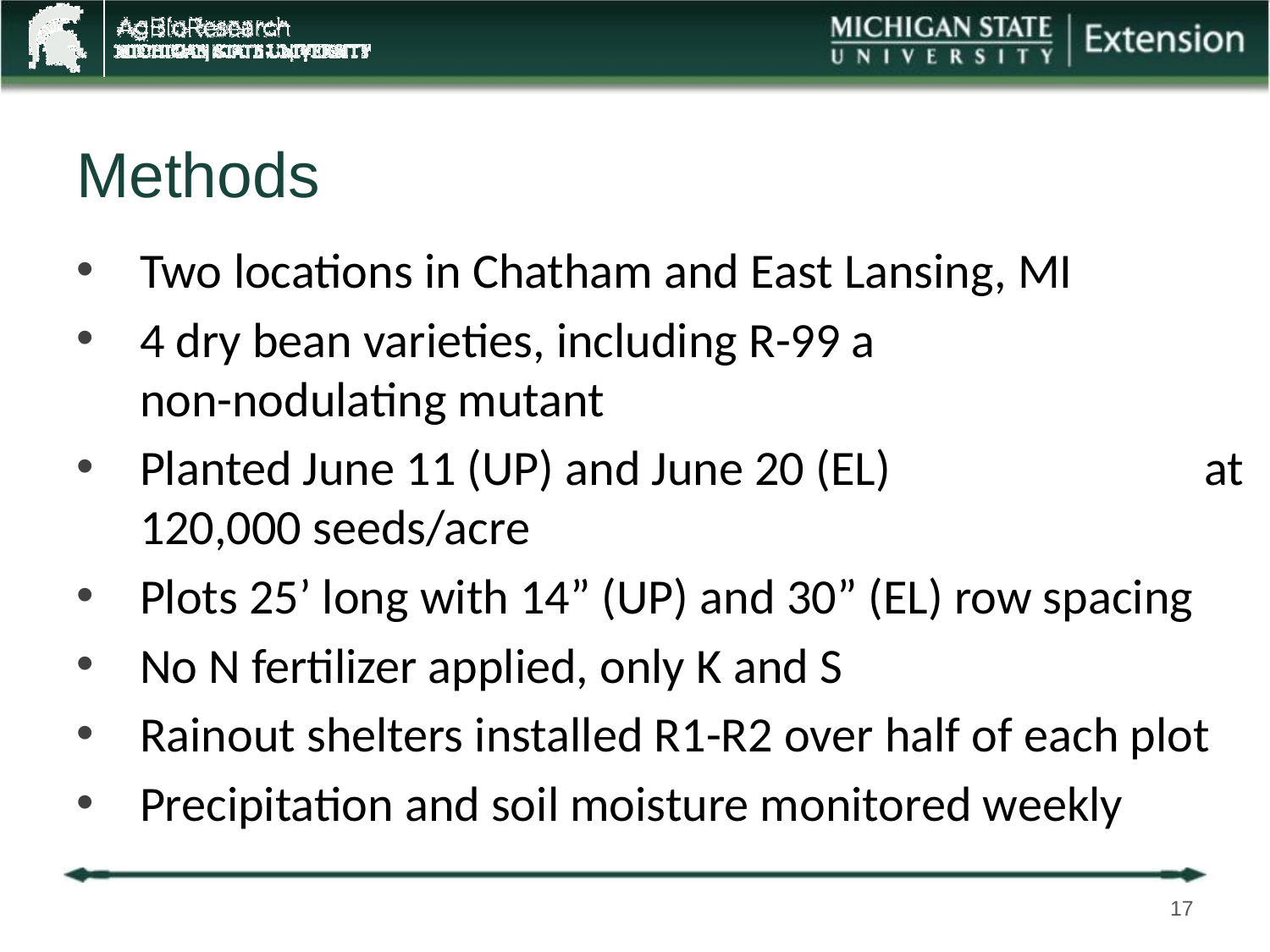

# Methods
Two locations in Chatham and East Lansing, MI
4 dry bean varieties, including R-99 a                         non-nodulating mutant
Planted June 11 (UP) and June 20 (EL)                            at 120,000 seeds/acre
Plots 25’ long with 14” (UP) and 30” (EL) row spacing
No N fertilizer applied, only K and S
Rainout shelters installed R1-R2 over half of each plot
Precipitation and soil moisture monitored weekly

17